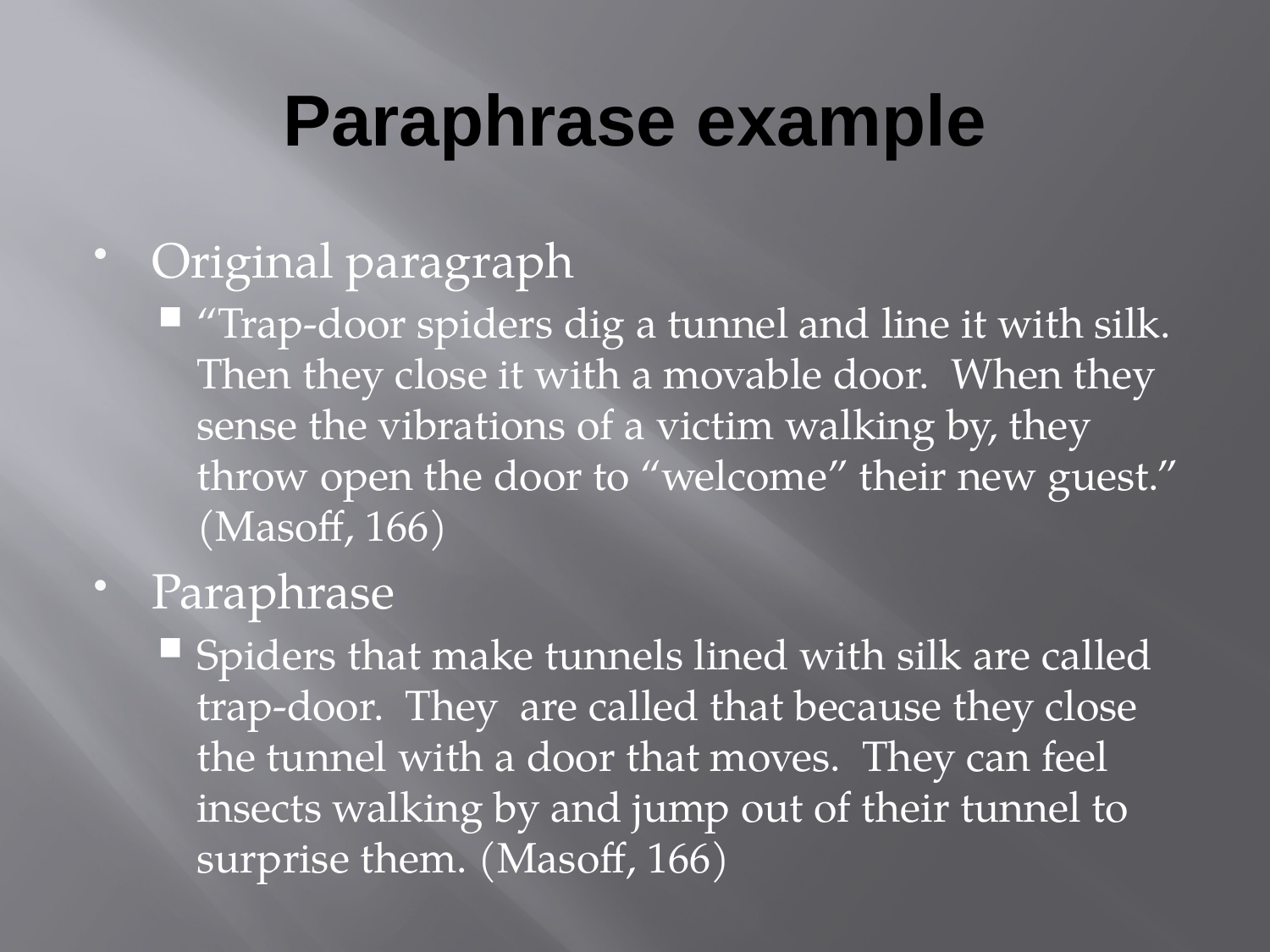

# Paraphrase example
Original paragraph
“Trap-door spiders dig a tunnel and line it with silk.  Then they close it with a movable door.  When they sense the vibrations of a victim walking by, they throw open the door to “welcome” their new guest.” (Masoff, 166)
Paraphrase
Spiders that make tunnels lined with silk are called trap-door.  They  are called that because they close the tunnel with a door that moves.  They can feel insects walking by and jump out of their tunnel to surprise them. (Masoff, 166)